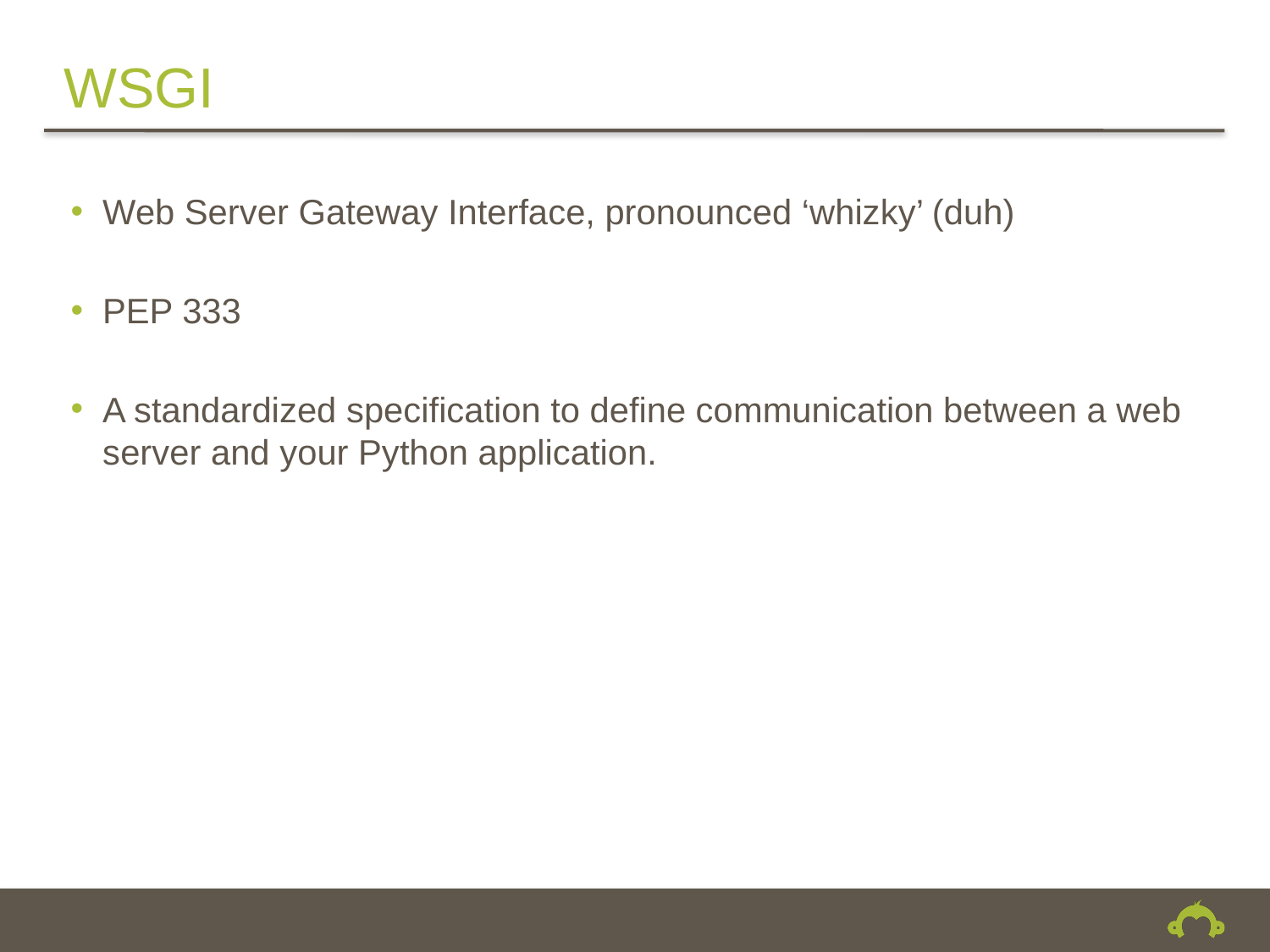

# WSGI
Web Server Gateway Interface, pronounced ‘whizky’ (duh)

PEP 333

A standardized specification to define communication between a web server and your Python application.